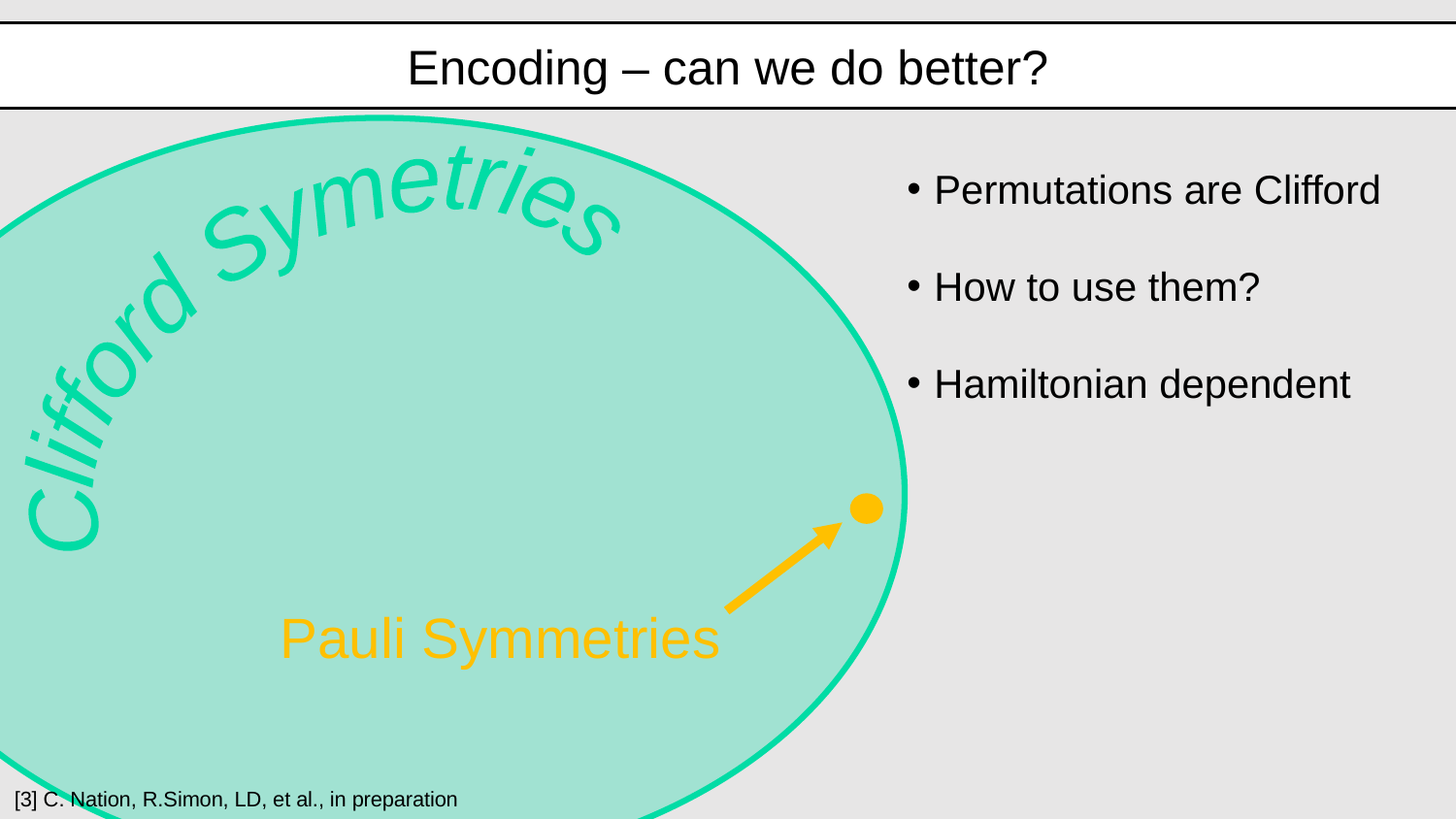

Encoding – can we do better?
Permutations are Clifford
How to use them?
Hamiltonian dependent

Clifford Symetries

Pauli Symmetries
[3] C. Nation, R.Simon, LD, et al., in preparation